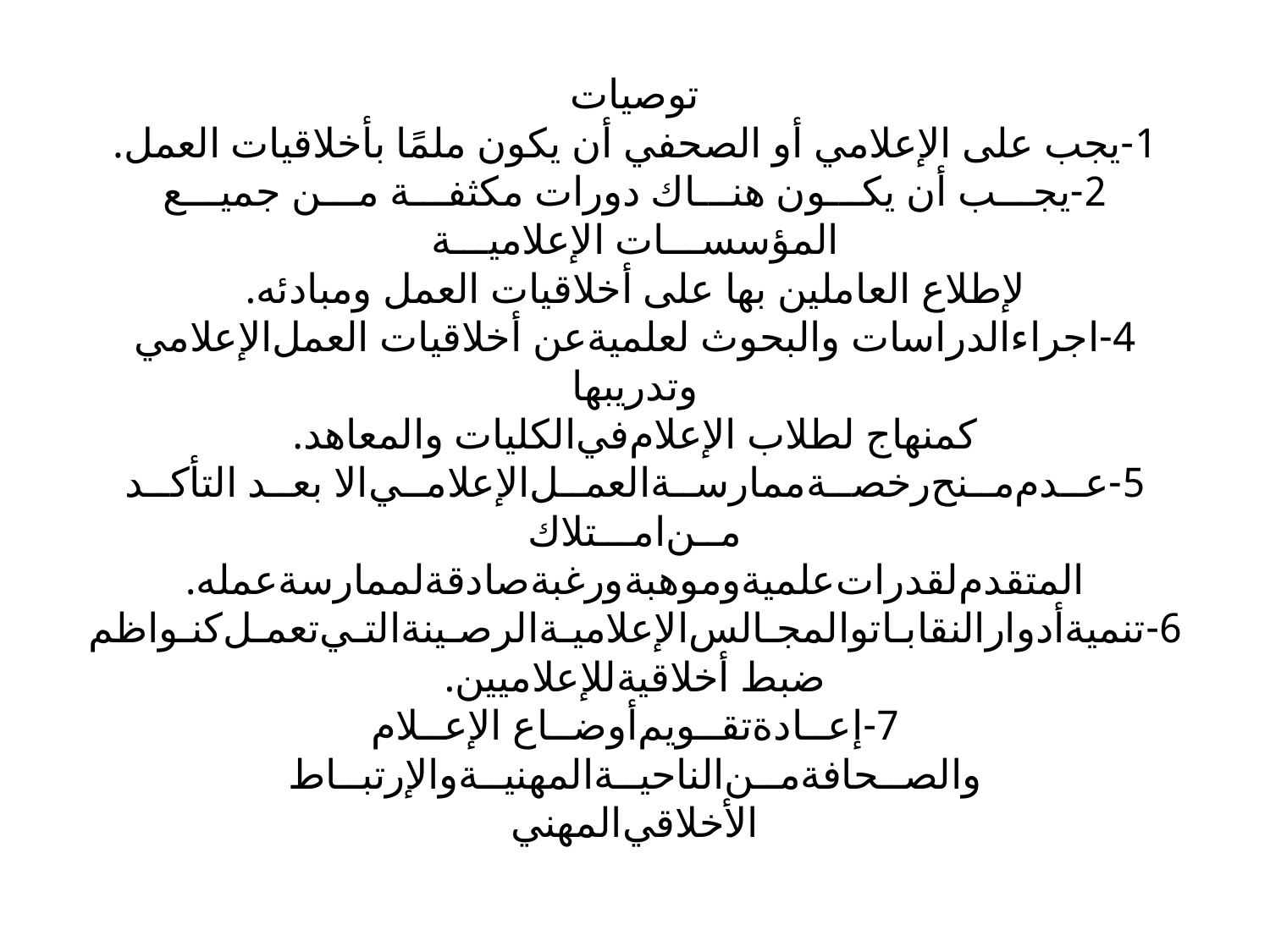

# ﺗﻮﺻﻴﺎت 1-ﻳﺠﺐ ﻋﻠﻰ اﻹﻋﻼﻣﻲ أو اﻟﺼﺤﻔﻲ أن ﻳﻜﻮن ﻣﻠﻤًﺎ ﺑﺄﺧﻼﻗﻴﺎت اﻟﻌﻤﻞ. 2-ﻳﺠـــﺐ أن ﻳﻜـــﻮن ﻫﻨـــﺎك دورات ﻣﻜﺜﻔـــﺔ ﻣـــﻦ ﺟﻤﻴـــﻊ اﻟﻤﺆﺳﺴـــﺎت اﻹﻋﻼﻣﻴـــﺔ ﻹﻃﻼع اﻟﻌﺎﻣﻠﻴﻦ ﺑﻬﺎ ﻋﻠﻰ أﺧﻼﻗﻴﺎت اﻟﻌﻤﻞ وﻣﺒﺎدﺋﻪ. 4-اﺟﺮاءاﻟﺪراﺳﺎت واﻟﺒﺤﻮث ﻟﻌﻠﻤﻴﺔﻋﻦ أﺧﻼﻗﻴﺎت اﻟﻌﻤﻞاﻹﻋﻼﻣﻲ وﺗﺪرﻳﺒﻬﺎ ﻛﻤﻨﻬﺎج ﻟﻄﻼب اﻹﻋﻼمﻓﻲاﻟﻜﻠﻴﺎت واﻟﻤﻌﺎﻫﺪ. 5-ﻋــﺪمﻣــﻨﺢرﺧﺼــﺔﻣﻤﺎرﺳــﺔاﻟﻌﻤــﻞاﻹﻋﻼﻣــﻲاﻻ ﺑﻌــﺪ اﻟﺘﺄﻛــﺪ ﻣــﻦاﻣـــﺘﻼك اﻟﻤﺘﻘﺪمﻟﻘﺪراتﻋﻠﻤﻴﺔوﻣﻮﻫﺒﺔورﻏﺒﺔﺻﺎدﻗﺔﻟﻤﻤﺎرﺳﺔﻋﻤﻠﻪ. 6-ﺗﻨﻤﻴﺔأدواراﻟﻨﻘﺎﺑـﺎتواﻟﻤﺠـﺎﻟﺲاﻹﻋﻼﻣﻴـﺔاﻟﺮﺻـﻴﻨﺔاﻟﺘـﻲﺗﻌﻤـﻞﻛﻨـﻮاﻇﻢ ﺿﺒﻂ أﺧﻼﻗﻴﺔﻟﻺﻋﻼﻣﻴﻴﻦ. 7-إﻋــﺎدةﺗﻘــﻮﻳﻢأوﺿــﺎع اﻹﻋــﻼم واﻟﺼــﺤﺎﻓﺔﻣــﻦاﻟﻨﺎﺣﻴــﺔاﻟﻤﻬﻨﻴــﺔواﻹرﺗﺒــﺎط اﻷﺧﻼﻗﻲاﻟﻤﻬﻨﻲ